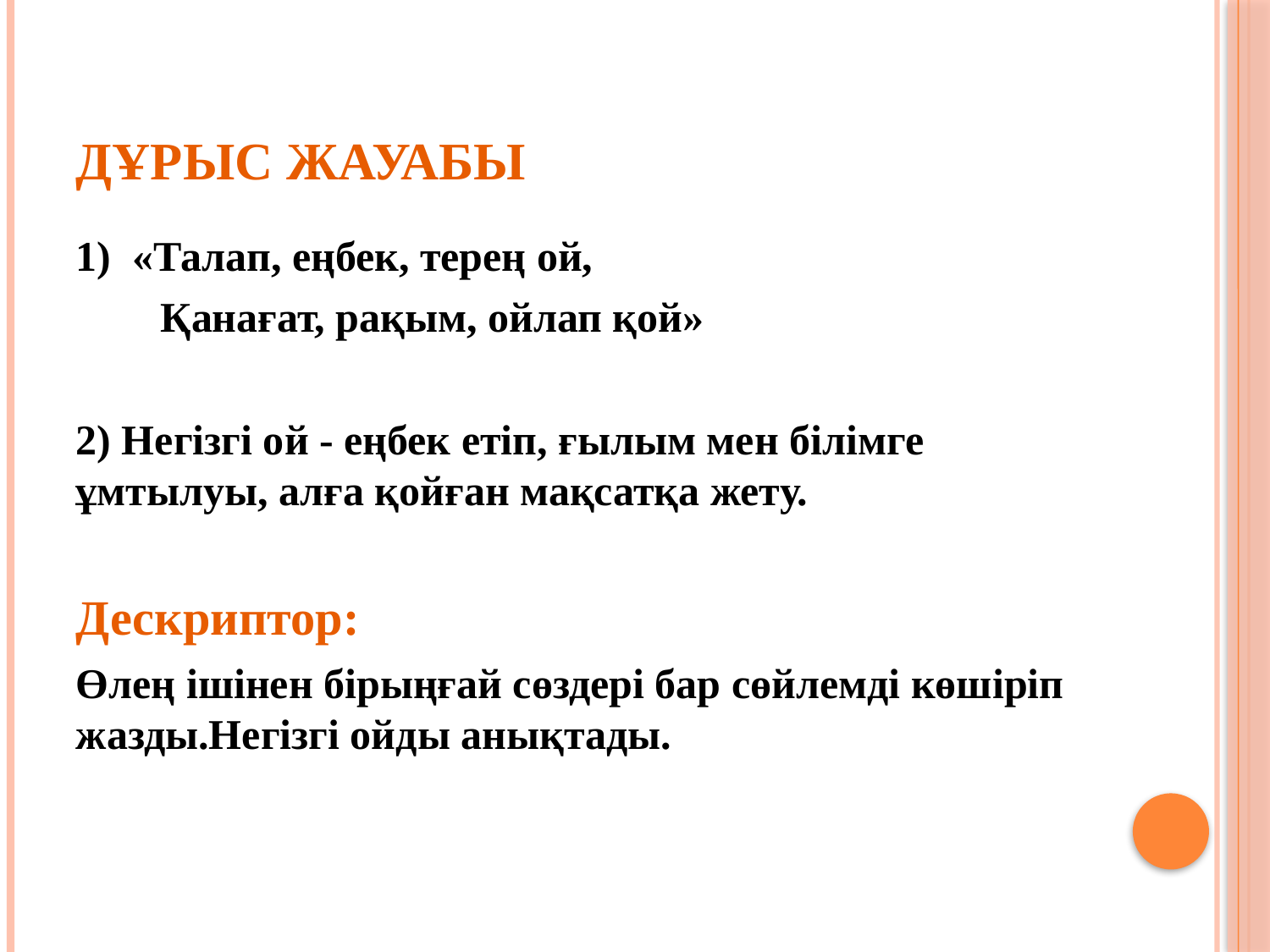

# Дұрыс жауабы
1)  «Талап, еңбек, терең ой,
        Қанағат, рақым, ойлап қой»

2) Негізгі ой - еңбек етіп, ғылым мен білімге ұмтылуы, алға қойған мақсатқа жету.

Дескриптор:
Өлең ішінен бірыңғай сөздері бар сөйлемді көшіріп жазды.Негізгі ойды анықтады.